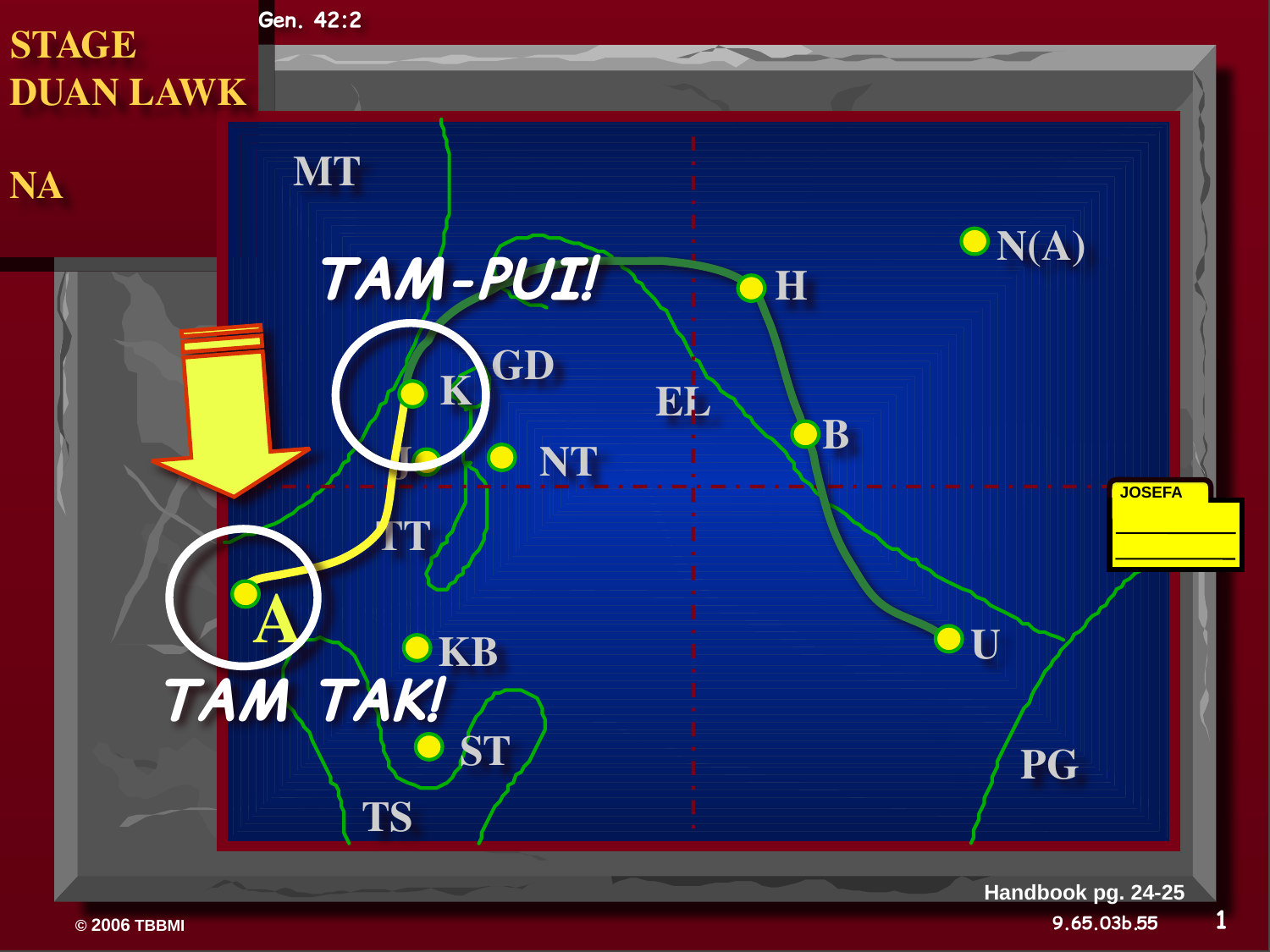

Gen. 42:2
 STAGE
 DUAN LAWK
 NA

MT

N(A)

TAM-PUI!
H

GD
K

EL

B

J
NT

JOSEFA

TT

A

U
KB

TAM TAK!
ST
PG

TS
Handbook pg. 24-25
1
55